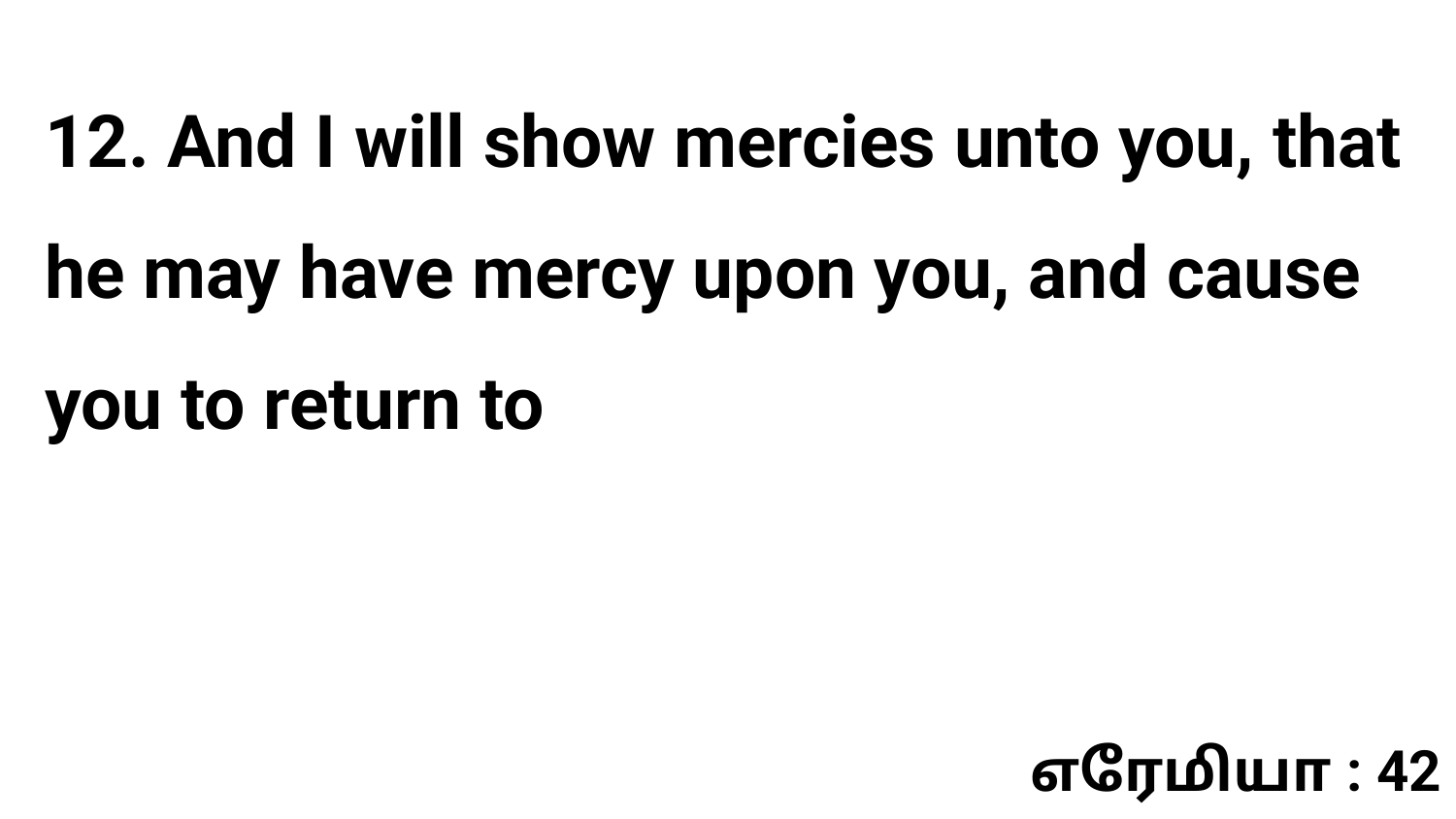

12. And I will show mercies unto you, that he may have mercy upon you, and cause you to return to
எரேமியா : 42